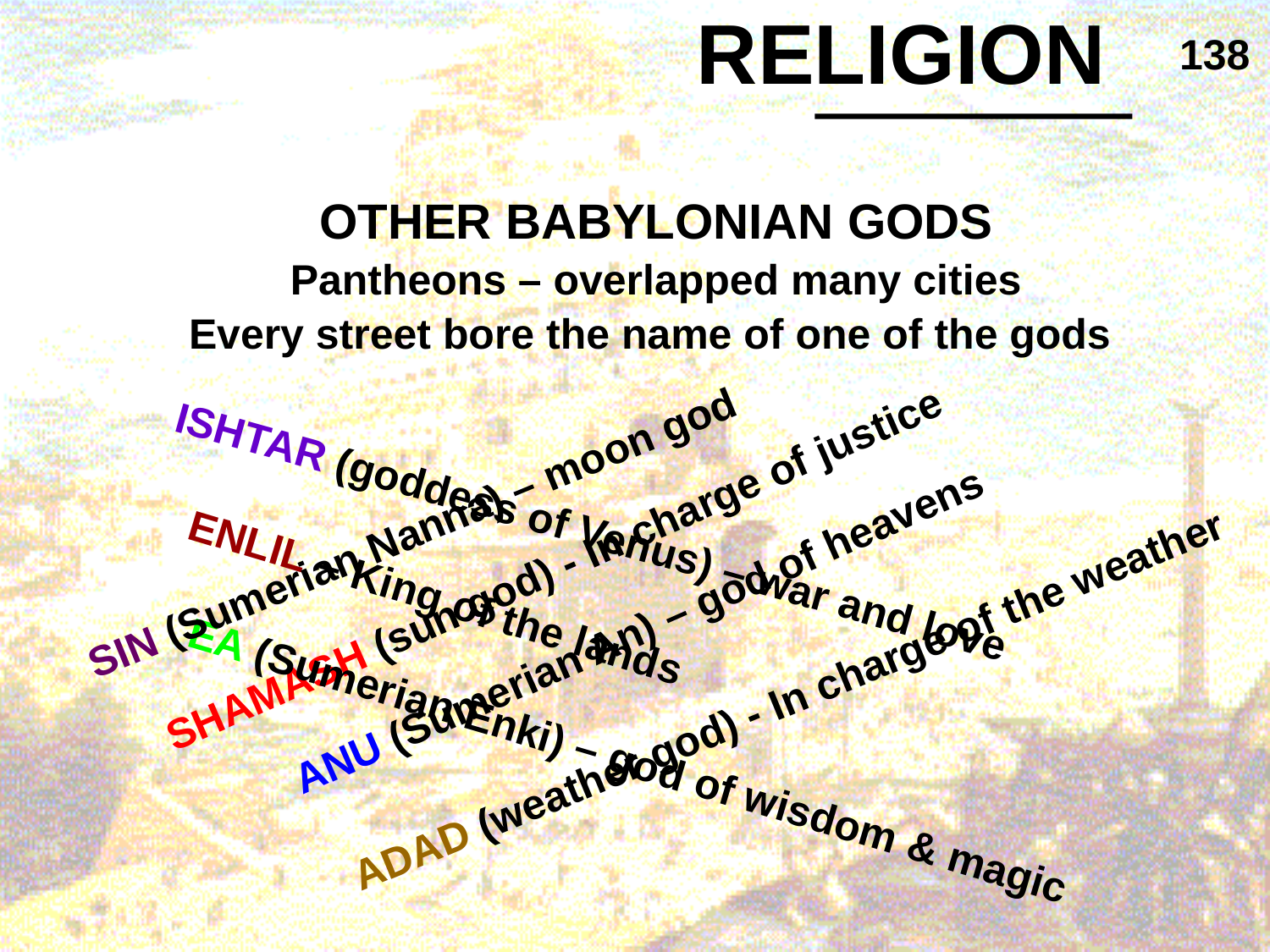

RELIGION
138

OTHER BABYLONIAN GODS
Pantheons – overlapped many cities
Every street bore the name of one of the gods
SIN (Sumerian Nanna) – moon god
ISHTAR (goddess of Venus) – war and love
SHAMASH (sun god) - In charge of justice
ANU (Sumerian An) – god of heavens
ENLIL – King of the lands
ADAD (weather god) - In charge of the weather
EA (Sumerian Enki) – god of wisdom & magic